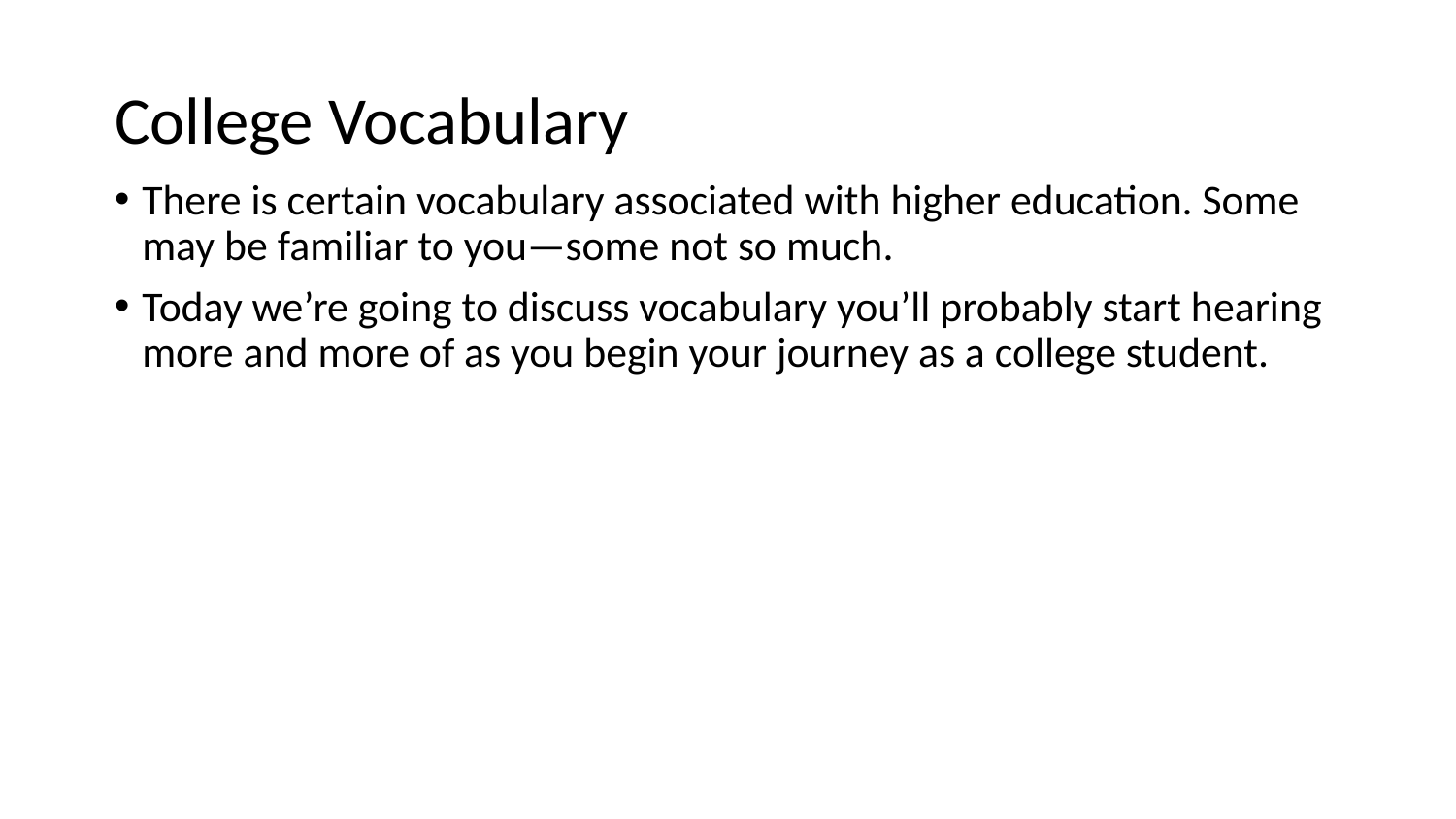

# College Vocabulary
There is certain vocabulary associated with higher education. Some may be familiar to you—some not so much.
Today we’re going to discuss vocabulary you’ll probably start hearing more and more of as you begin your journey as a college student.